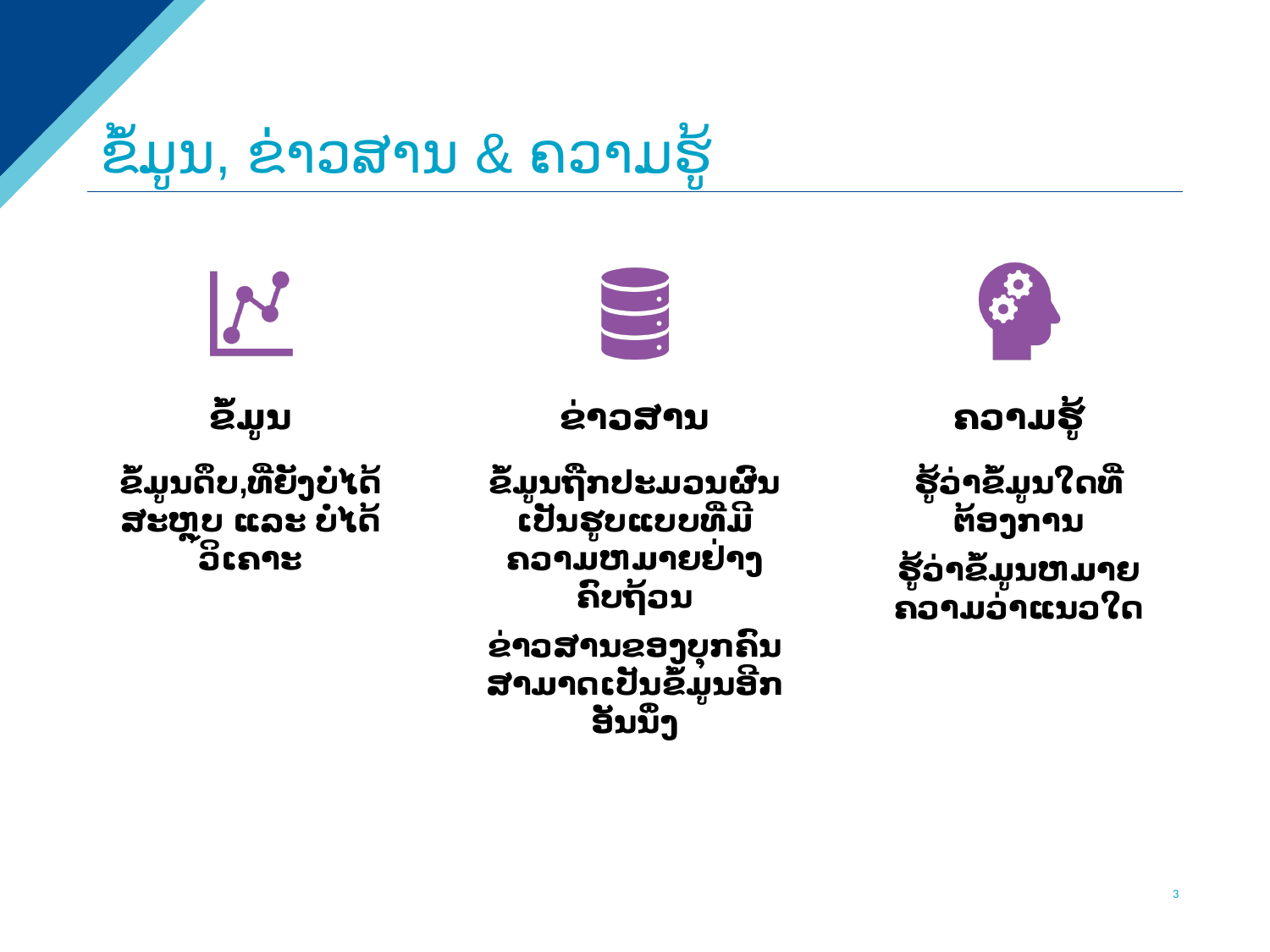

# ຂໍ້ມູນ, ຂ່າວສານ & ຄວາມຮູ້

ຂໍ້ມູນ

ຂ່າວສານ

ຄວາມຮູ້

ຂໍ້ມູນດຶບ,ທີ່ຍັງບໍ່ໄດ້ສະຫຼຸບ ແລະ ບໍ່ໄດ້ວິເຄາະ

ຂໍ້ມູນຖືກປະມວນຜົນເປັນຮູບແບບທີ່ມີຄວາມຫມາຍຢ່າງຄົບຖ້ວນ
ຂ່າວສານຂອງບຸກຄົນສາມາດເປັນຂໍ້ມູນອີກອັນນຶ່ງ

ຮູ້ວ່າຂໍ້ມູນໃດທີ່ຕ້ອງການ
ຮູ້ວ່າຂໍ້ມູນຫມາຍຄວາມວ່າແນວໃດ

3